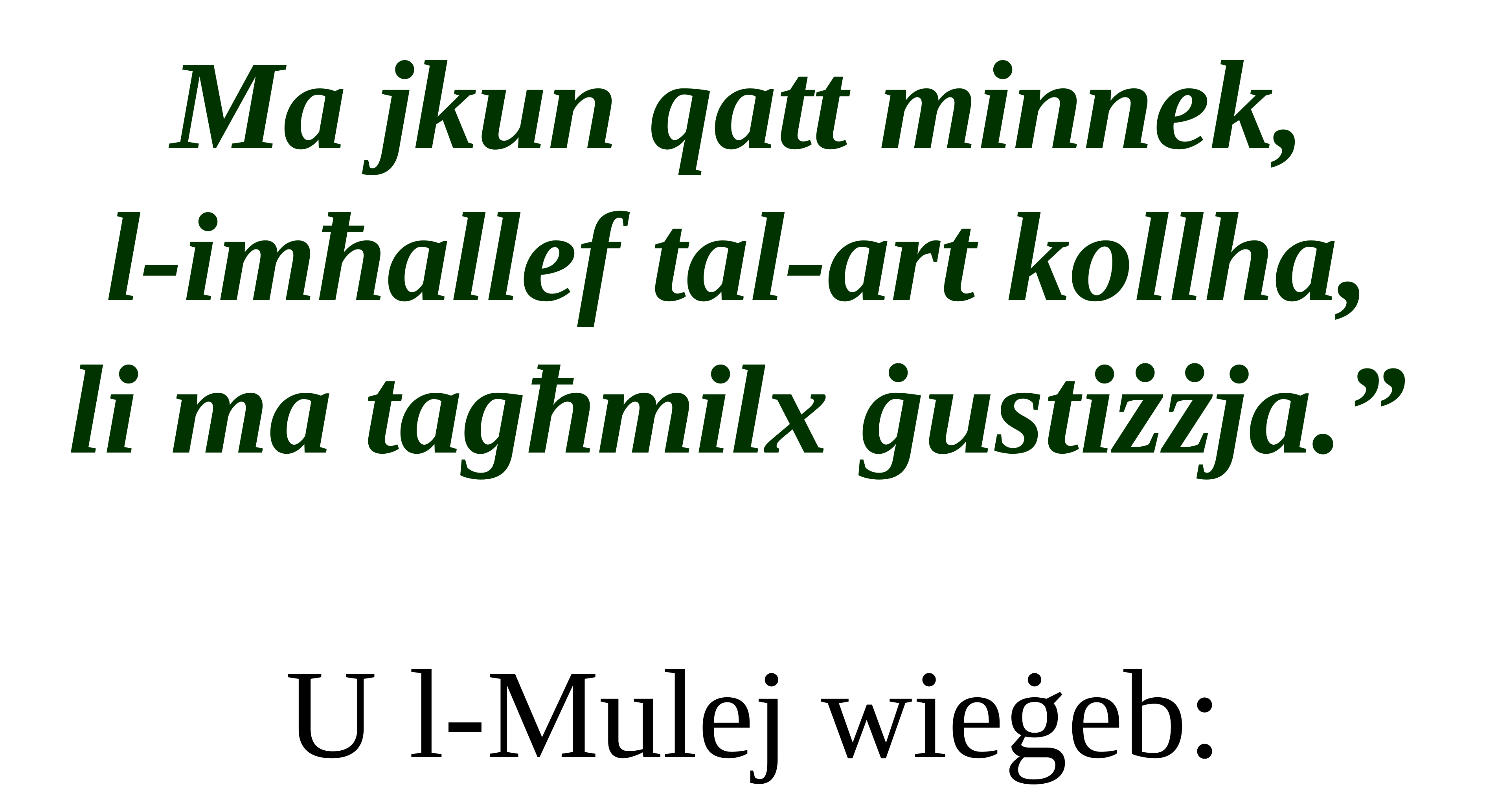

Ma jkun qatt minnek,
l-imħallef tal-art kollha,
li ma tagħmilx ġustiżżja.”

U l-Mulej wieġeb: